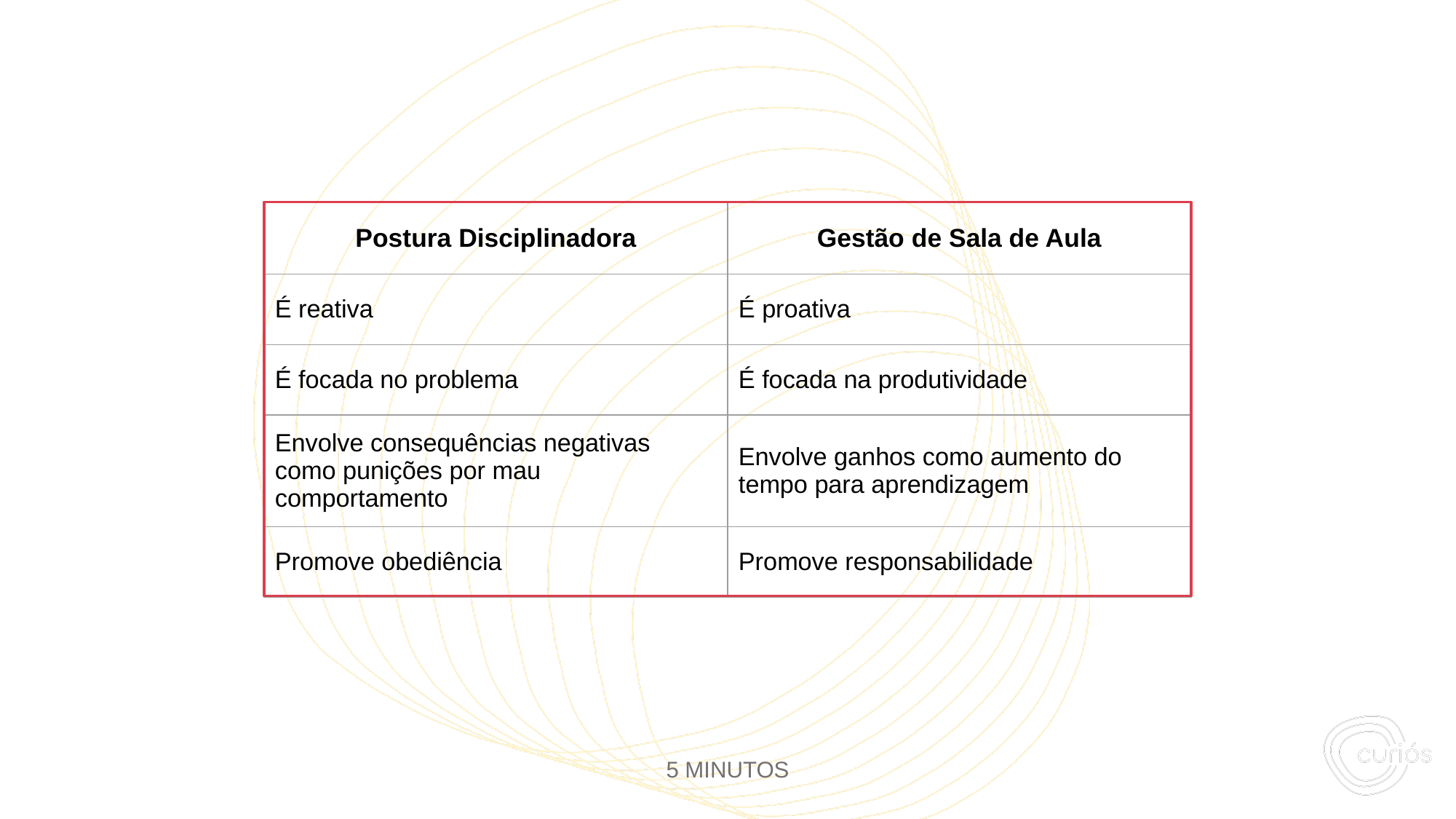

| Postura Disciplinadora | Gestão de Sala de Aula |
| --- | --- |
| É reativa | É proativa |
| É focada no problema | É focada na produtividade |
| Envolve consequências negativas como punições por mau comportamento | Envolve ganhos como aumento do tempo para aprendizagem |
| Promove obediência | Promove responsabilidade |

5 MINUTOS